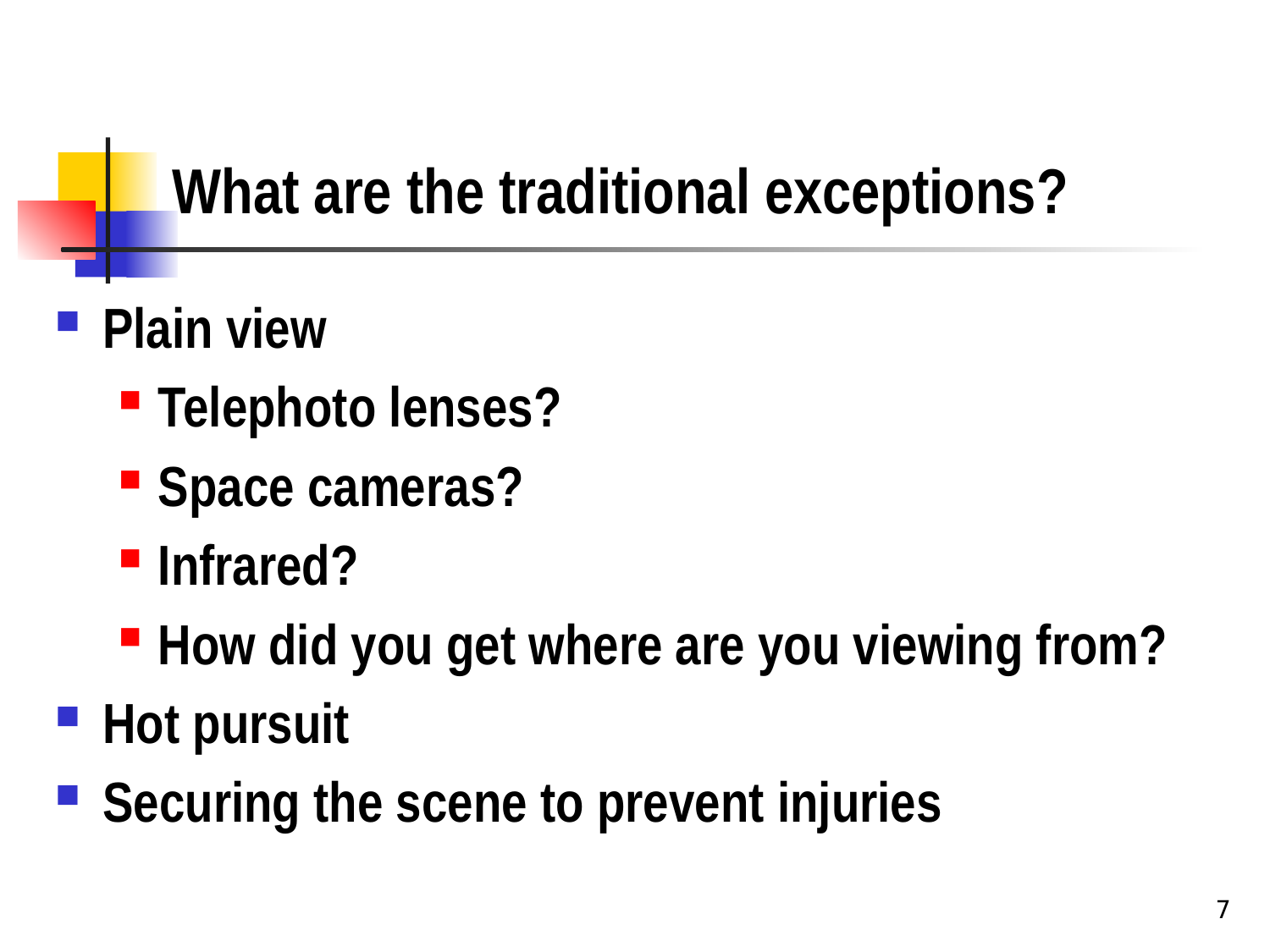

# What are the traditional exceptions?
Plain view
Telephoto lenses?
Space cameras?
Infrared?
How did you get where are you viewing from?
Hot pursuit
Securing the scene to prevent injuries
7